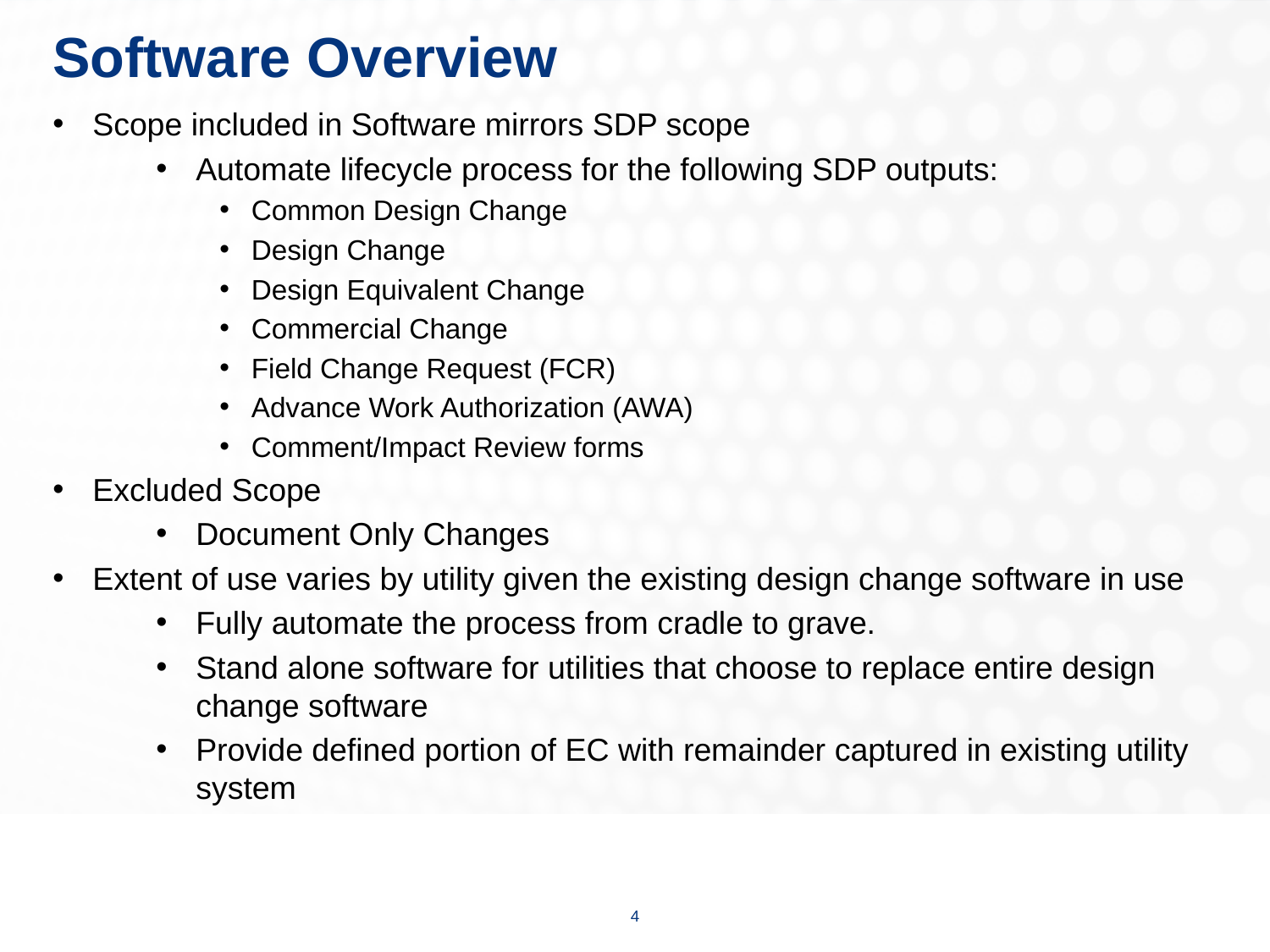

# Software Overview
Scope included in Software mirrors SDP scope
Automate lifecycle process for the following SDP outputs:
Common Design Change
Design Change
Design Equivalent Change
Commercial Change
Field Change Request (FCR)
Advance Work Authorization (AWA)
Comment/Impact Review forms
Excluded Scope
Document Only Changes
Extent of use varies by utility given the existing design change software in use
Fully automate the process from cradle to grave.
Stand alone software for utilities that choose to replace entire design change software
Provide defined portion of EC with remainder captured in existing utility system

4